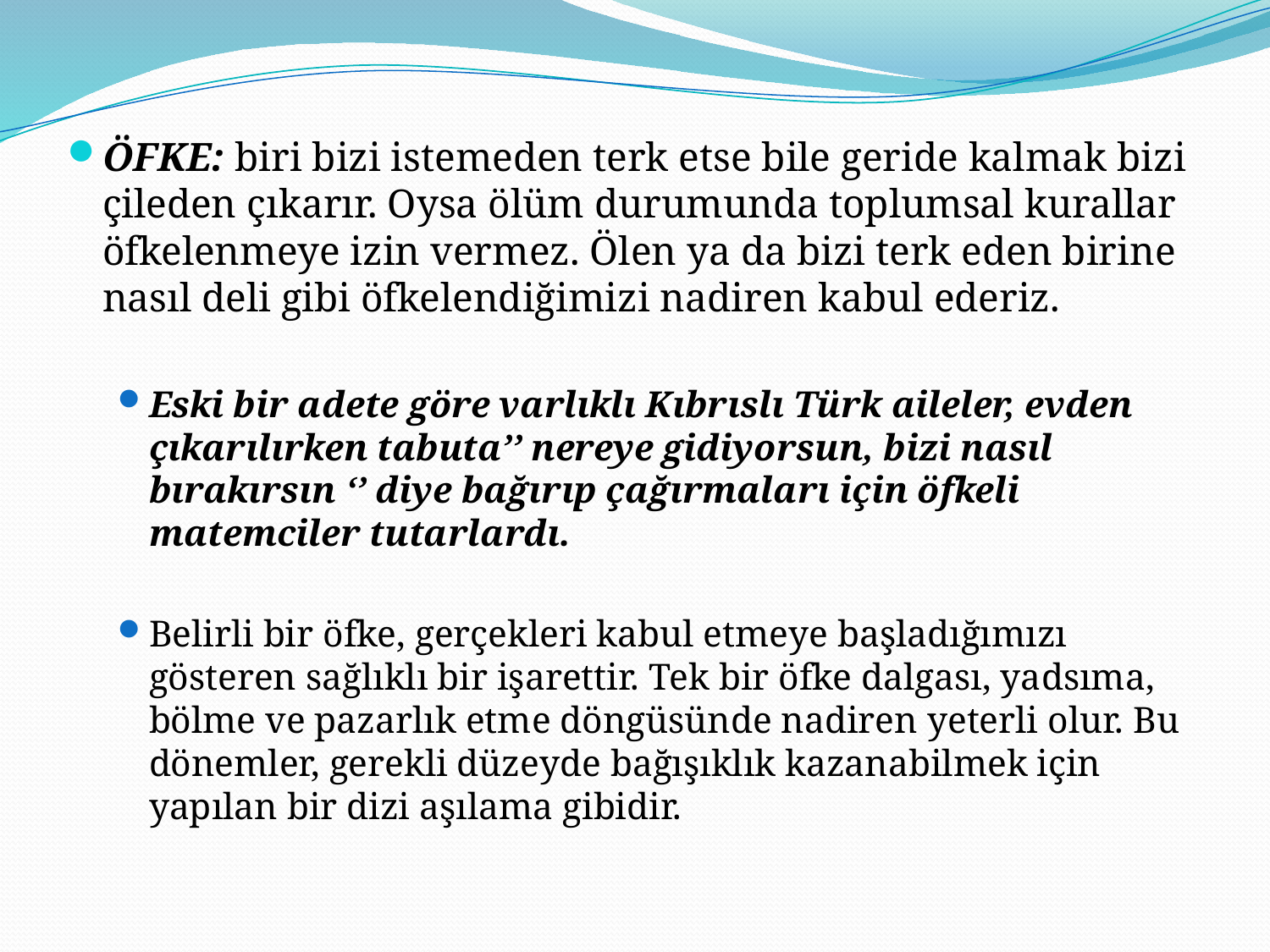

ÖFKE: biri bizi istemeden terk etse bile geride kalmak bizi çileden çıkarır. Oysa ölüm durumunda toplumsal kurallar öfkelenmeye izin vermez. Ölen ya da bizi terk eden birine nasıl deli gibi öfkelendiğimizi nadiren kabul ederiz.

Eski bir adete göre varlıklı Kıbrıslı Türk aileler, evden çıkarılırken tabuta’’ nereye gidiyorsun, bizi nasıl bırakırsın ‘’ diye bağırıp çağırmaları için öfkeli matemciler tutarlardı.

Belirli bir öfke, gerçekleri kabul etmeye başladığımızı gösteren sağlıklı bir işarettir. Tek bir öfke dalgası, yadsıma, bölme ve pazarlık etme döngüsünde nadiren yeterli olur. Bu dönemler, gerekli düzeyde bağışıklık kazanabilmek için yapılan bir dizi aşılama gibidir.